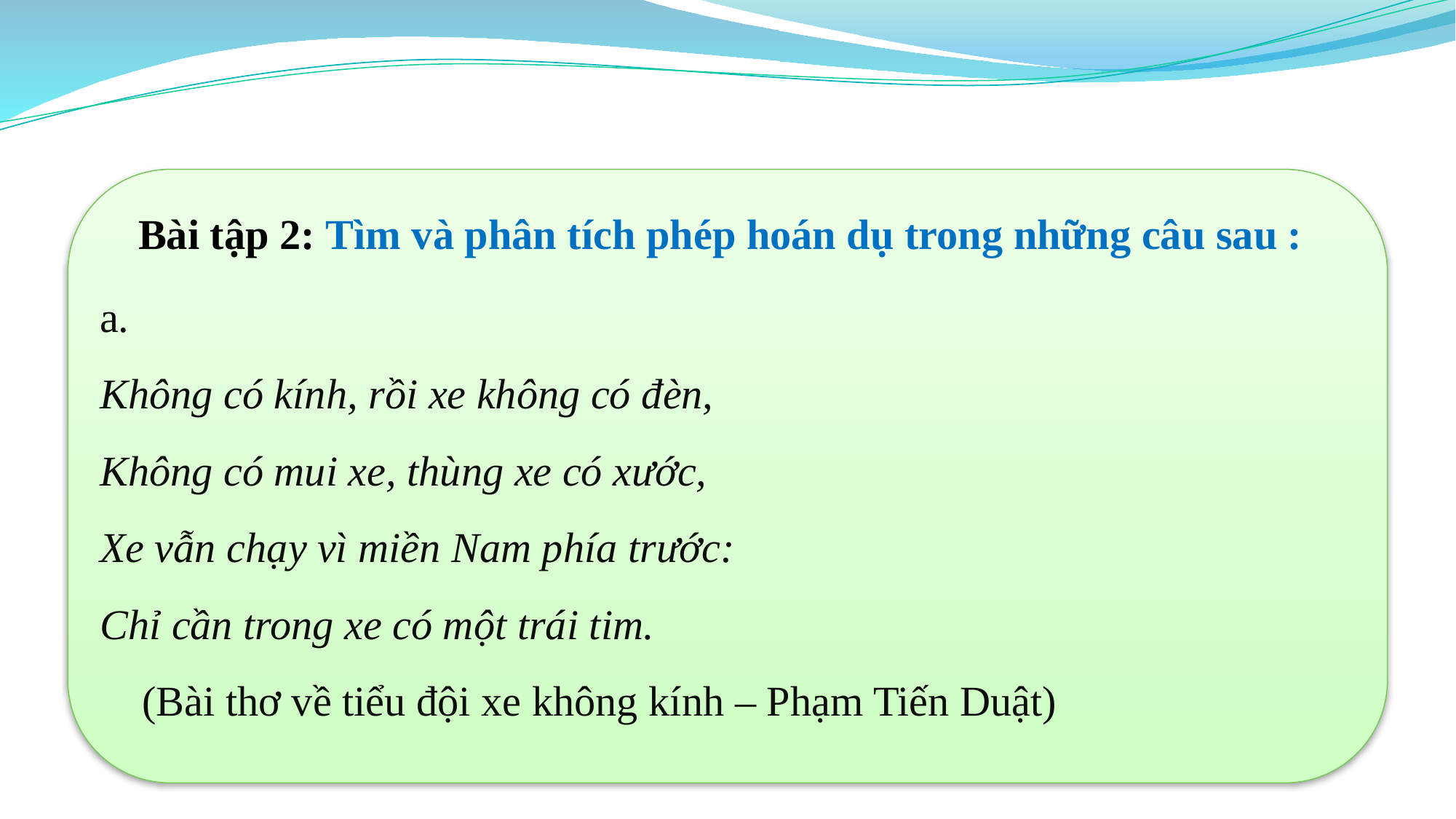

Bài tập 2: Tìm và phân tích phép hoán dụ trong những câu sau :
a.
Không có kính, rồi xe không có đèn,
Không có mui xe, thùng xe có xước,
Xe vẫn chạy vì miền Nam phía trước:
Chỉ cần trong xe có một trái tim.
    (Bài thơ về tiểu đội xe không kính – Phạm Tiến Duật)